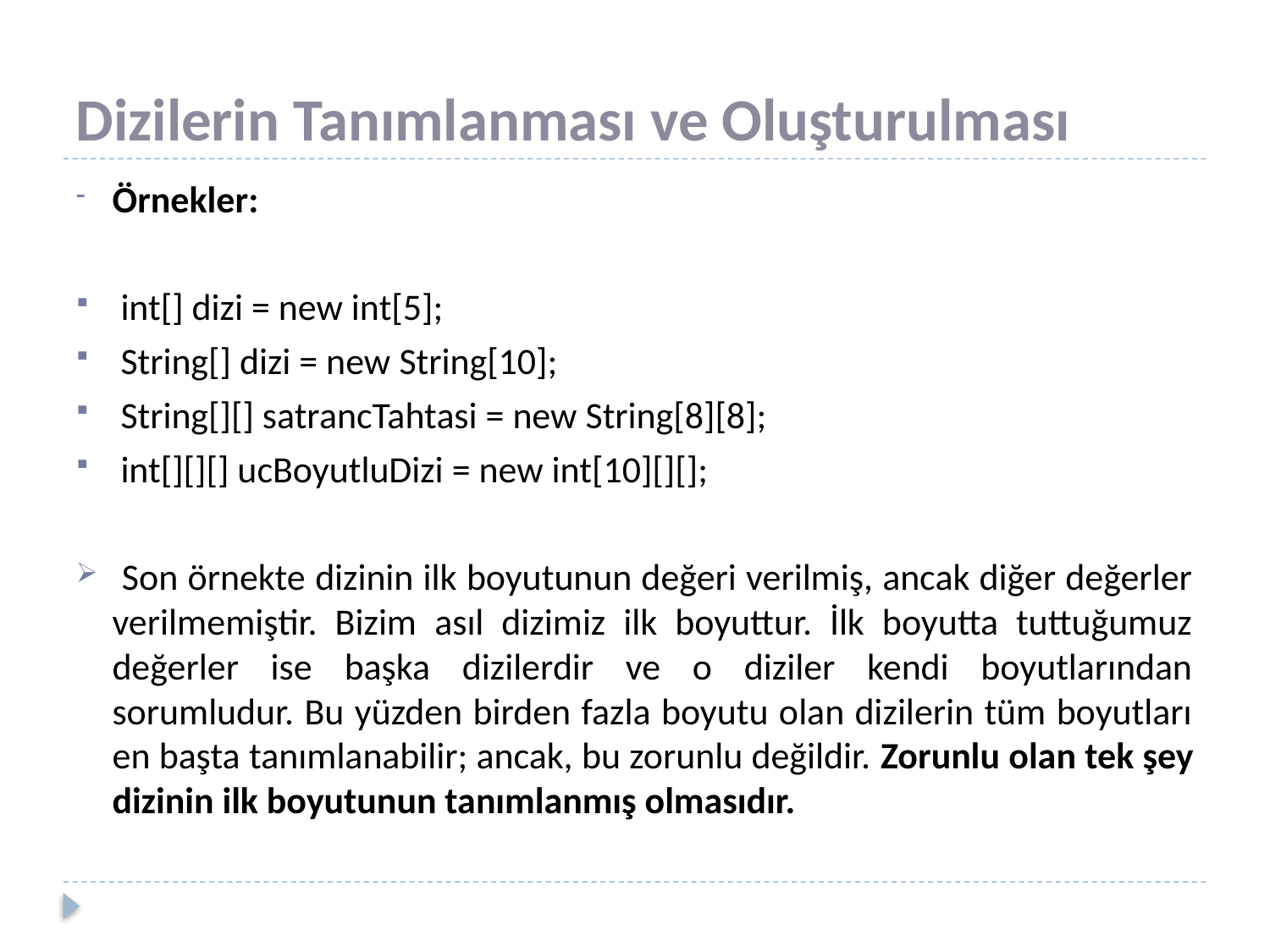

# Dizilerin Tanımlanması ve Oluşturulması
Örnekler:

 int[] dizi = new int[5];
 String[] dizi = new String[10];
 String[][] satrancTahtasi = new String[8][8];
 int[][][] ucBoyutluDizi = new int[10][][];

 Son örnekte dizinin ilk boyutunun değeri verilmiş, ancak diğer değerler verilmemiştir. Bizim asıl dizimiz ilk boyuttur. İlk boyutta tuttuğumuz değerler ise başka dizilerdir ve o diziler kendi boyutlarından sorumludur. Bu yüzden birden fazla boyutu olan dizilerin tüm boyutları en başta tanımlanabilir; ancak, bu zorunlu değildir. Zorunlu olan tek şey dizinin ilk boyutunun tanımlanmış olmasıdır.